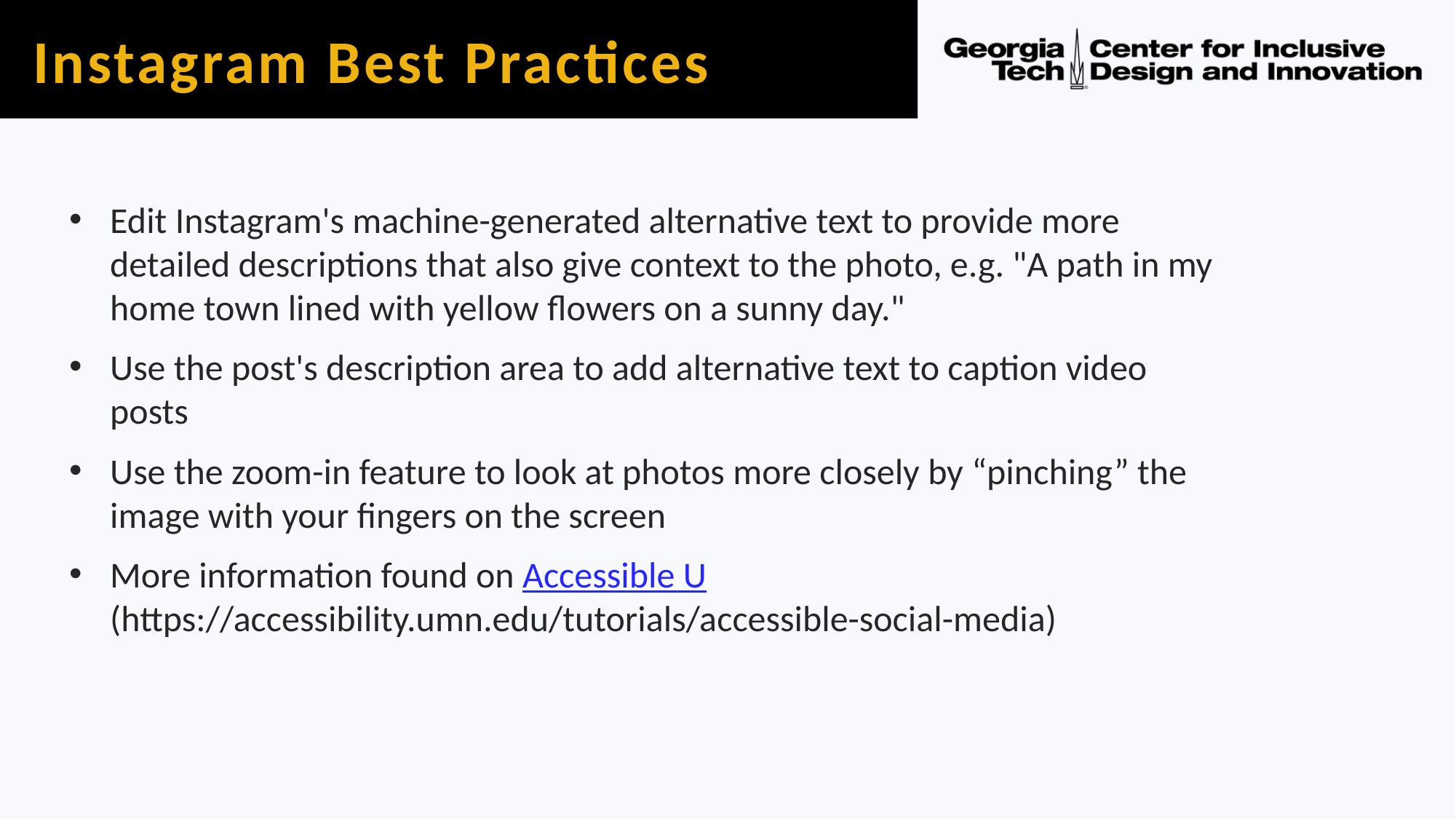

# Instagram Best Practices
Edit Instagram's machine-generated alternative text to provide more detailed descriptions that also give context to the photo, e.g. "A path in my home town lined with yellow flowers on a sunny day."
Use the post's description area to add alternative text to caption video posts
Use the zoom-in feature to look at photos more closely by “pinching” the image with your fingers on the screen
More information found on Accessible U (https://accessibility.umn.edu/tutorials/accessible-social-media)